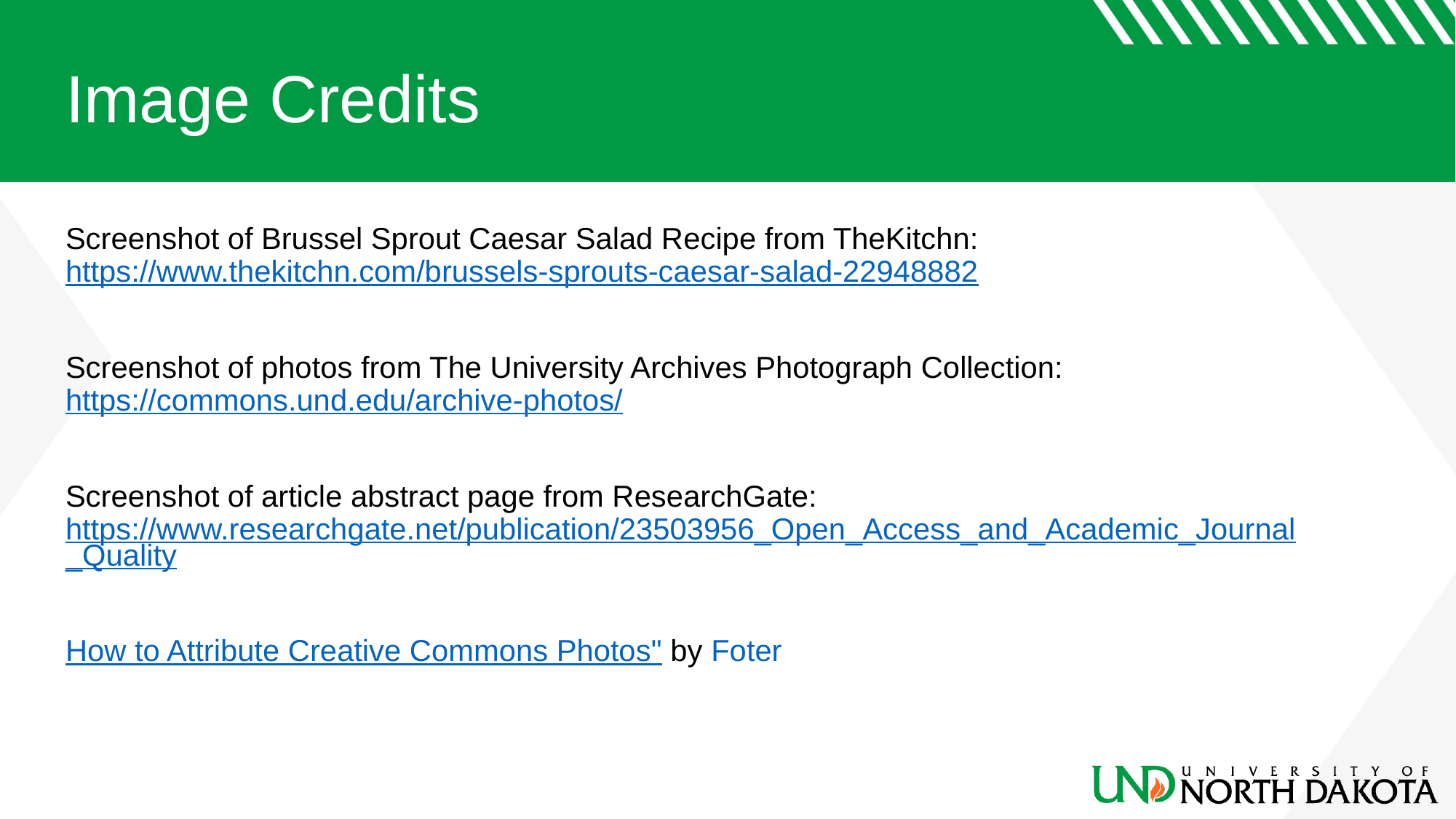

# Image Credits
Screenshot of Brussel Sprout Caesar Salad Recipe from TheKitchn: https://www.thekitchn.com/brussels-sprouts-caesar-salad-22948882

Screenshot of photos from The University Archives Photograph Collection: https://commons.und.edu/archive-photos/

Screenshot of article abstract page from ResearchGate: https://www.researchgate.net/publication/23503956_Open_Access_and_Academic_Journal_Quality

How to Attribute Creative Commons Photos" by Foter